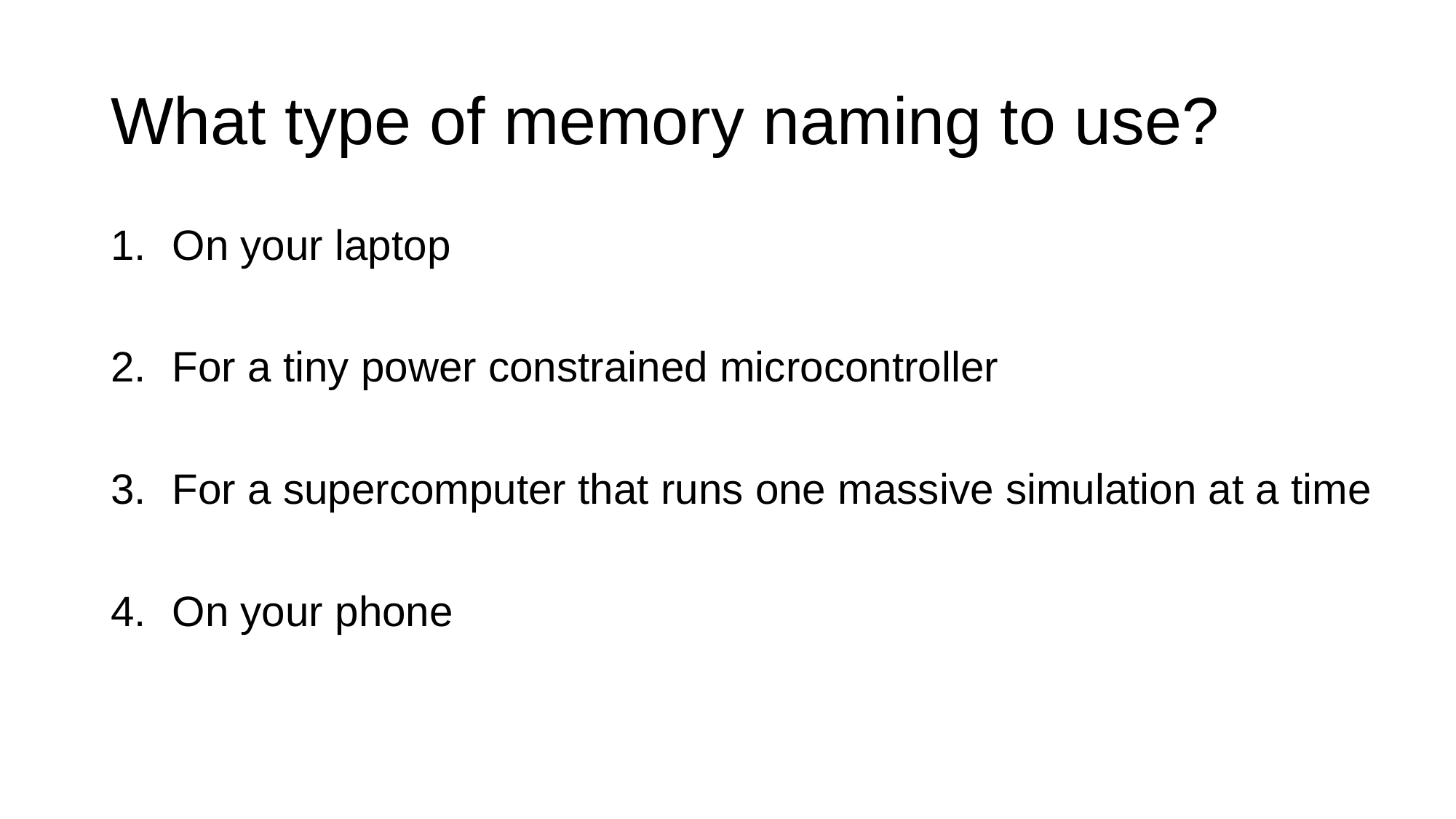

# What type of memory naming to use?
On your laptop

For a tiny power constrained microcontroller

For a supercomputer that runs one massive simulation at a time

On your phone